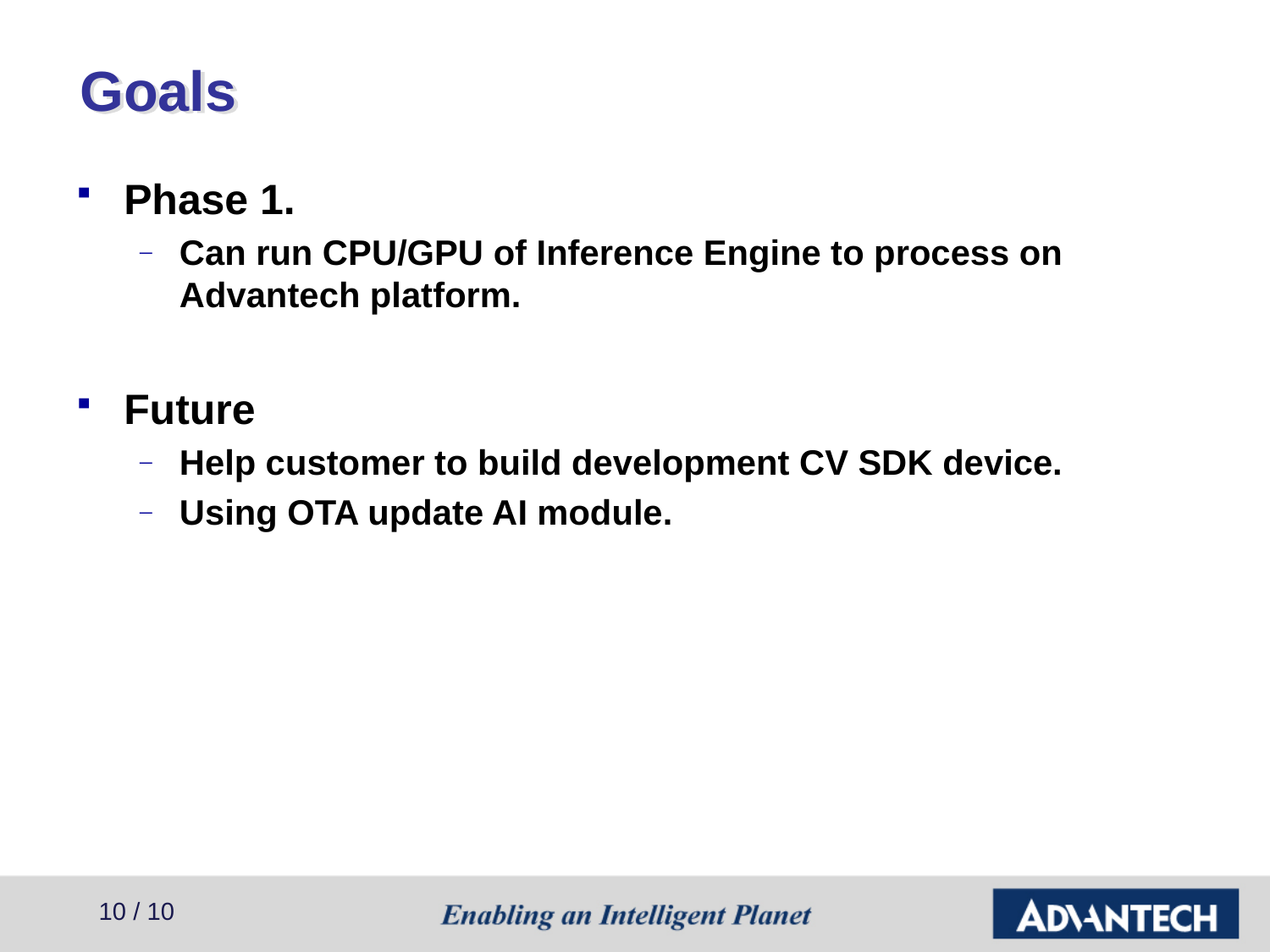

# Goals
Phase 1.
Can run CPU/GPU of Inference Engine to process on Advantech platform.

Future
Help customer to build development CV SDK device.
Using OTA update AI module.
10 / 10